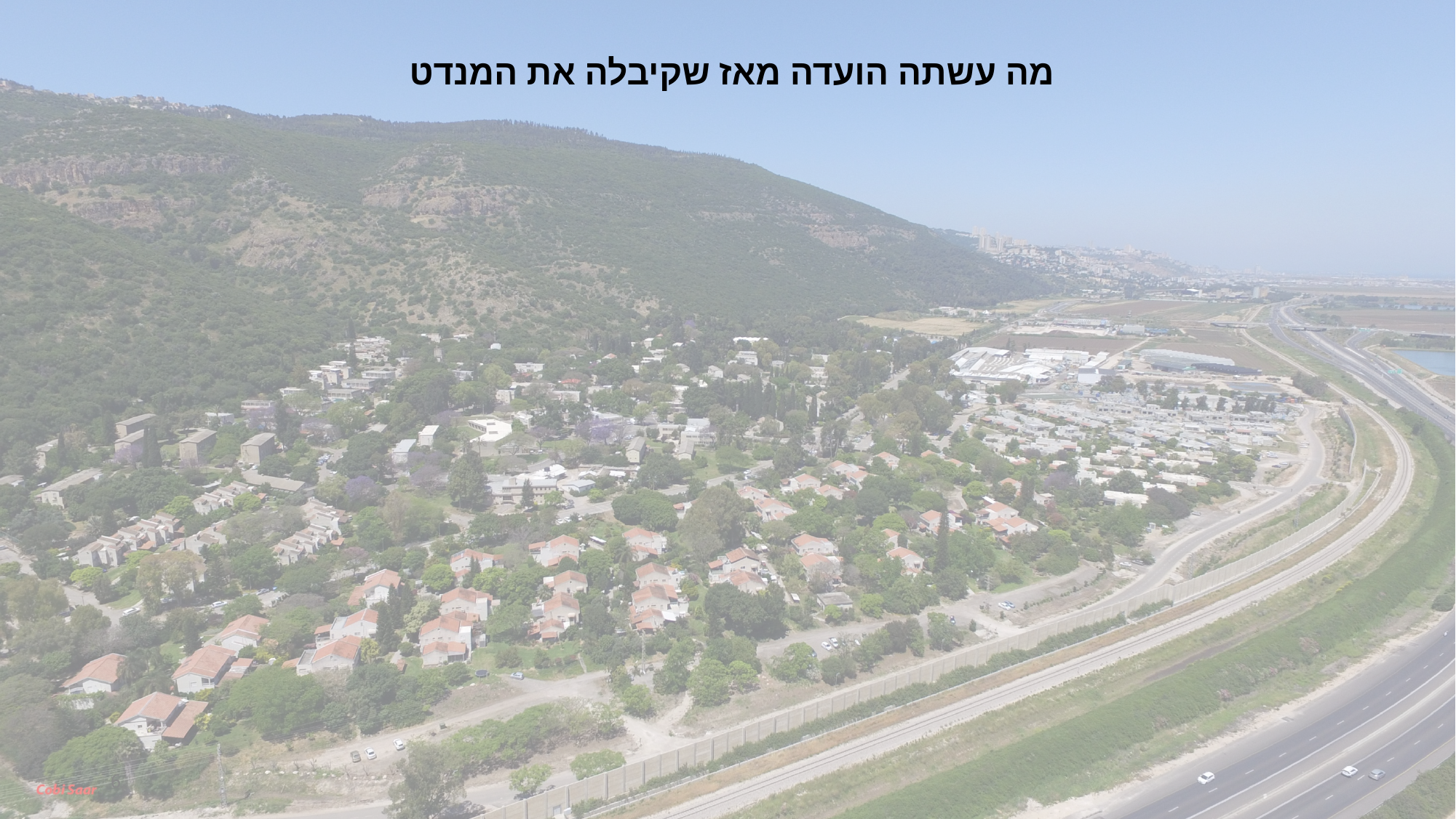

# מה עשתה הועדה מאז שקיבלה את המנדט

6